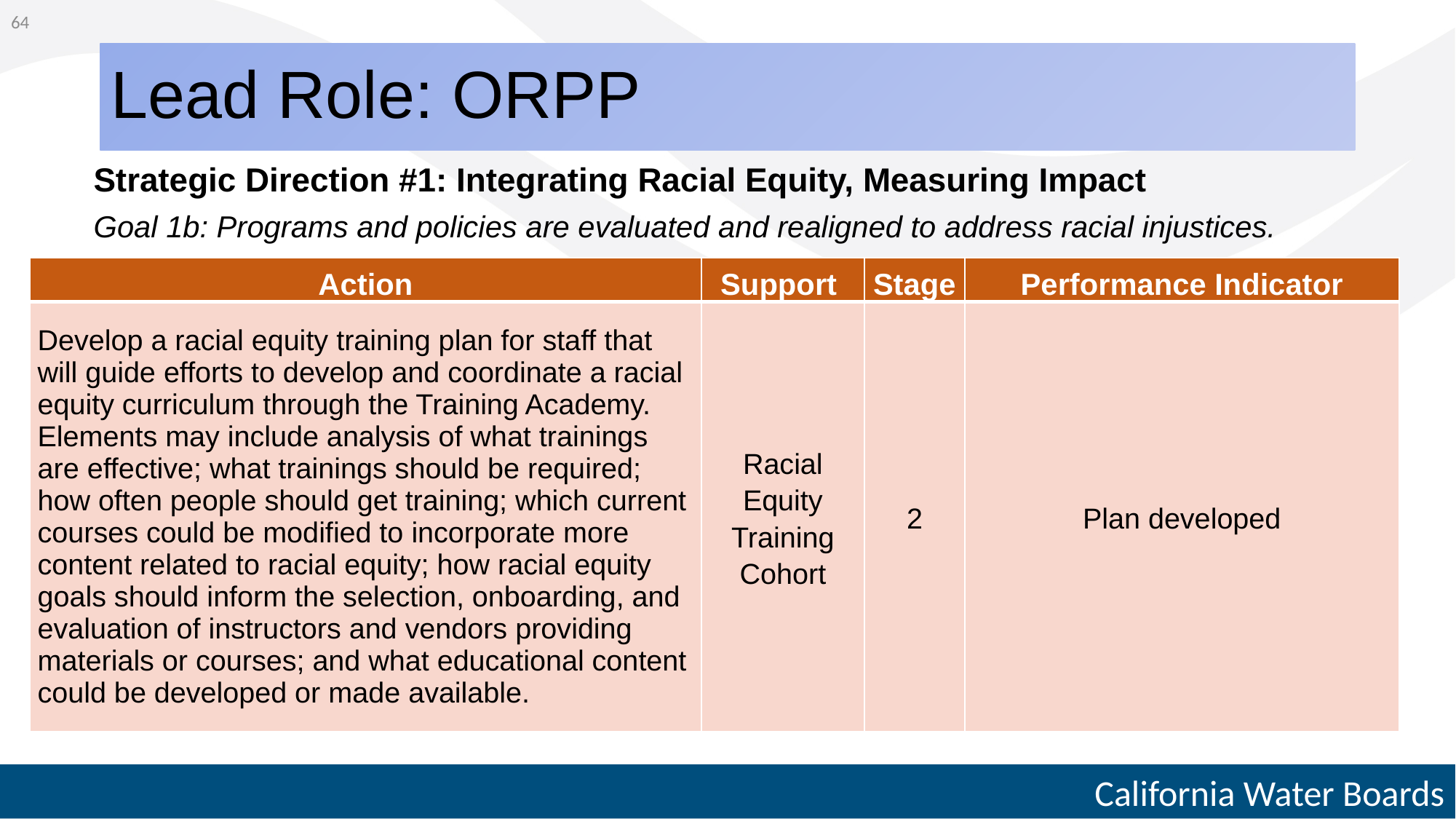

64
# Lead Role: ORPP
Strategic Direction #1: Integrating Racial Equity, Measuring Impact
Goal 1b: Programs and policies are evaluated and realigned to address racial injustices.
| Action | Support | Stage | Performance Indicator |
| --- | --- | --- | --- |
| Develop a racial equity training plan for staff that will guide efforts to develop and coordinate a racial equity curriculum through the Training Academy. Elements may include analysis of what trainings are effective; what trainings should be required; how often people should get training; which current courses could be modified to incorporate more content related to racial equity; how racial equity goals should inform the selection, onboarding, and evaluation of instructors and vendors providing materials or courses; and what educational content could be developed or made available. | Racial Equity Training Cohort | 2 | Plan developed |